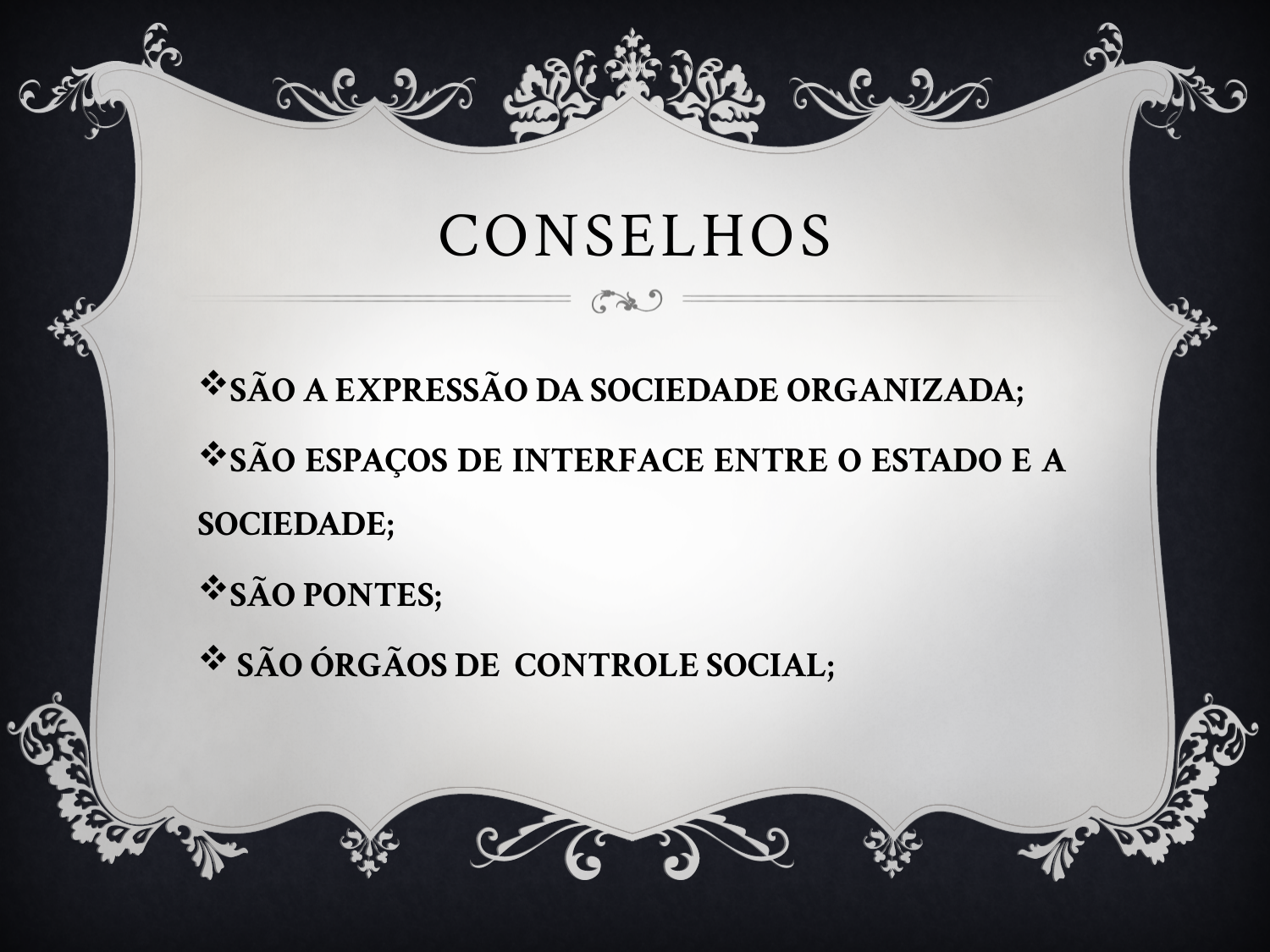

# CONSELHOS
SÃO A EXPRESSÃO DA SOCIEDADE ORGANIZADA;
SÃO ESPAÇOS DE INTERFACE ENTRE O ESTADO E A SOCIEDADE;
SÃO PONTES;
 SÃO ÓRGÃOS DE  CONTROLE SOCIAL;